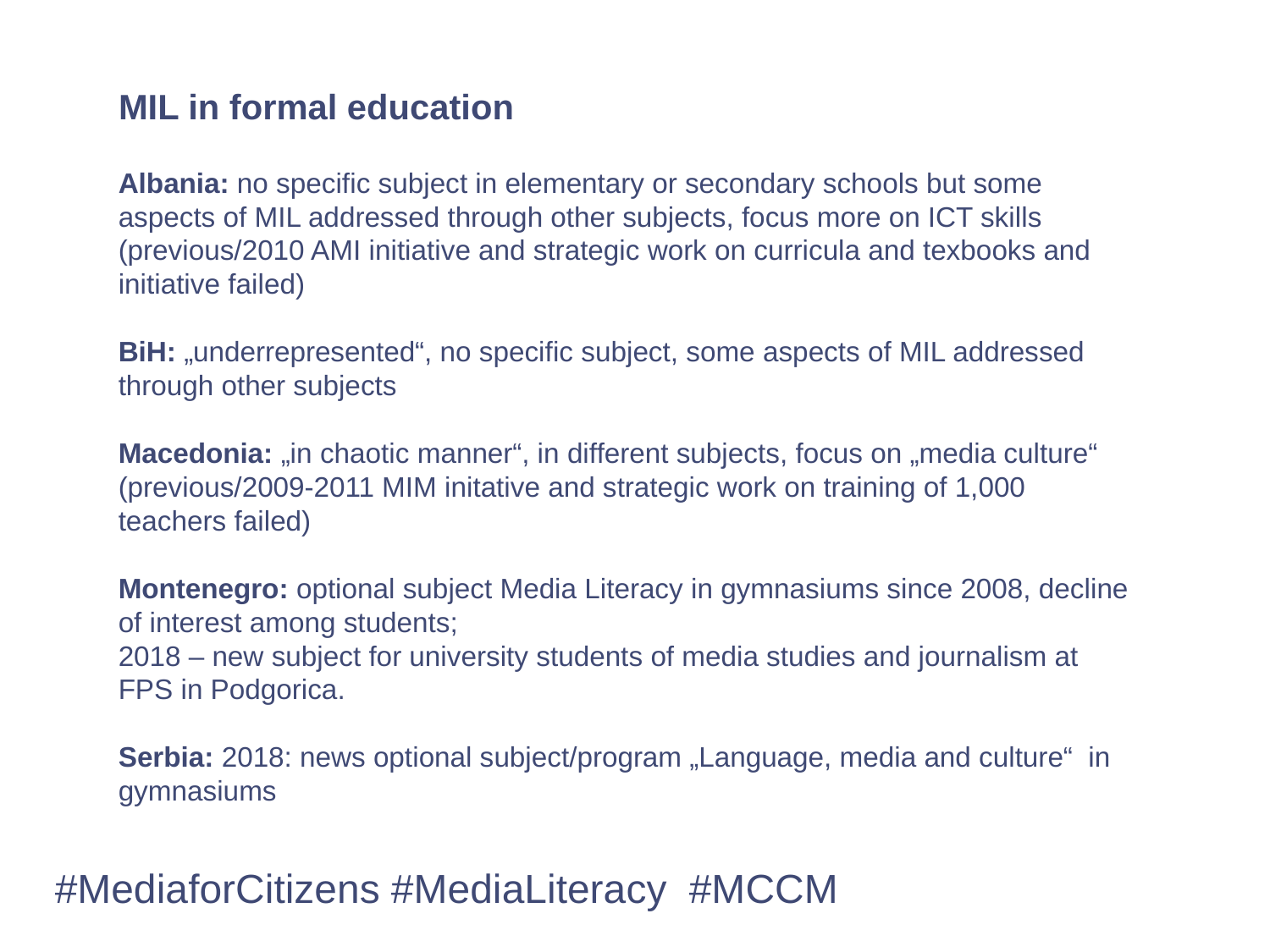

MIL in formal education

Albania: no specific subject in elementary or secondary schools but some aspects of MIL addressed through other subjects, focus more on ICT skills (previous/2010 AMI initiative and strategic work on curricula and texbooks and initiative failed)
BiH: „underrepresented“, no specific subject, some aspects of MIL addressed through other subjects
Macedonia: „in chaotic manner“, in different subjects, focus on „media culture“ (previous/2009-2011 MIM initative and strategic work on training of 1,000 teachers failed)
Montenegro: optional subject Media Literacy in gymnasiums since 2008, decline of interest among students;
2018 – new subject for university students of media studies and journalism at FPS in Podgorica.
Serbia: 2018: news optional subject/program „Language, media and culture“  in gymnasiums
#MediaforCitizens #MediaLiteracy  #MCCM